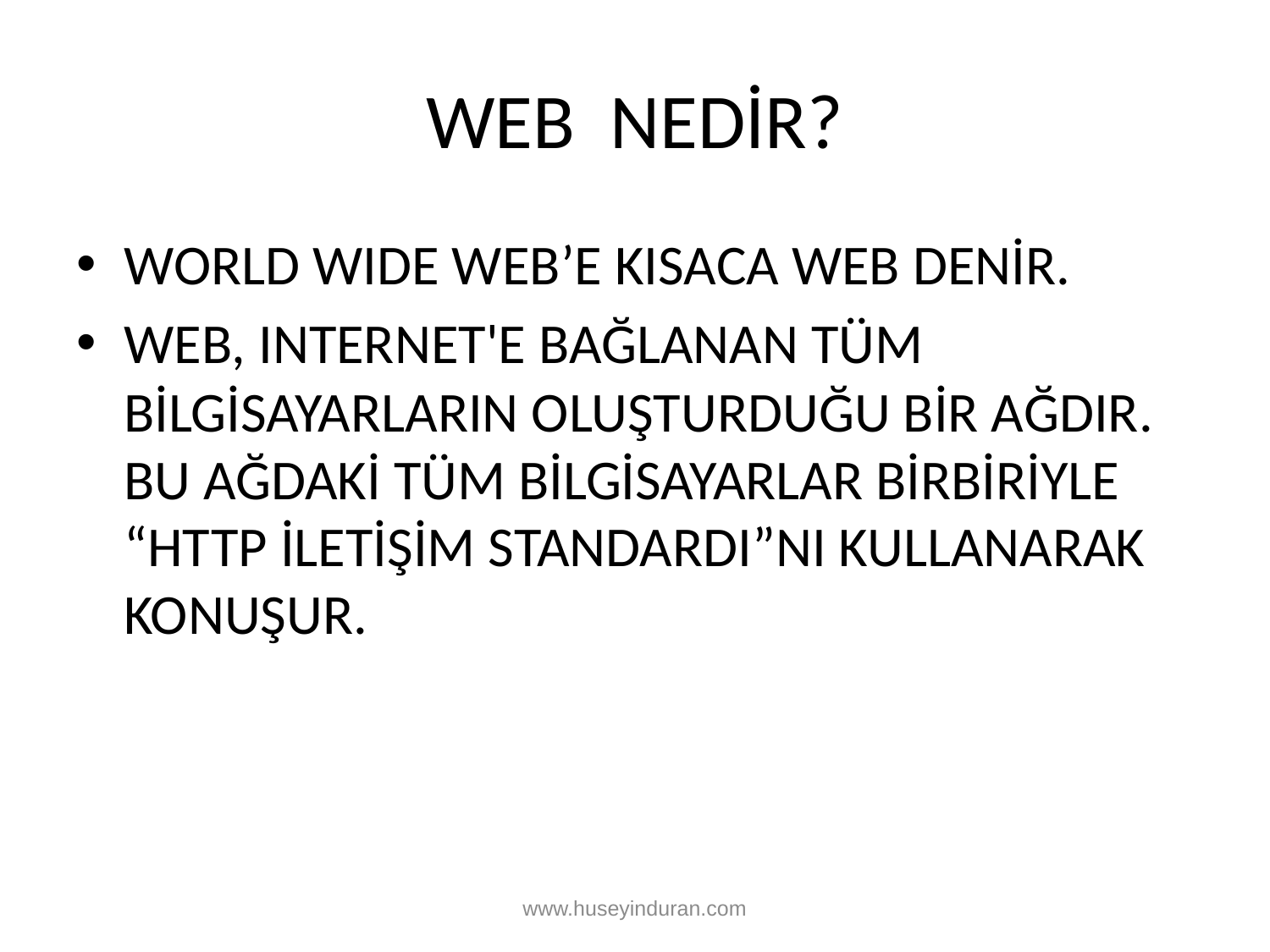

# WEB  NEDİR?
WORLD WIDE WEB’E KISACA WEB DENİR.
WEB, INTERNET'E BAĞLANAN TÜM BİLGİSAYARLARIN OLUŞTURDUĞU BİR AĞDIR. BU AĞDAKİ TÜM BİLGİSAYARLAR BİRBİRİYLE “HTTP İLETİŞİM STANDARDI”NI KULLANARAK KONUŞUR.
www.huseyinduran.com